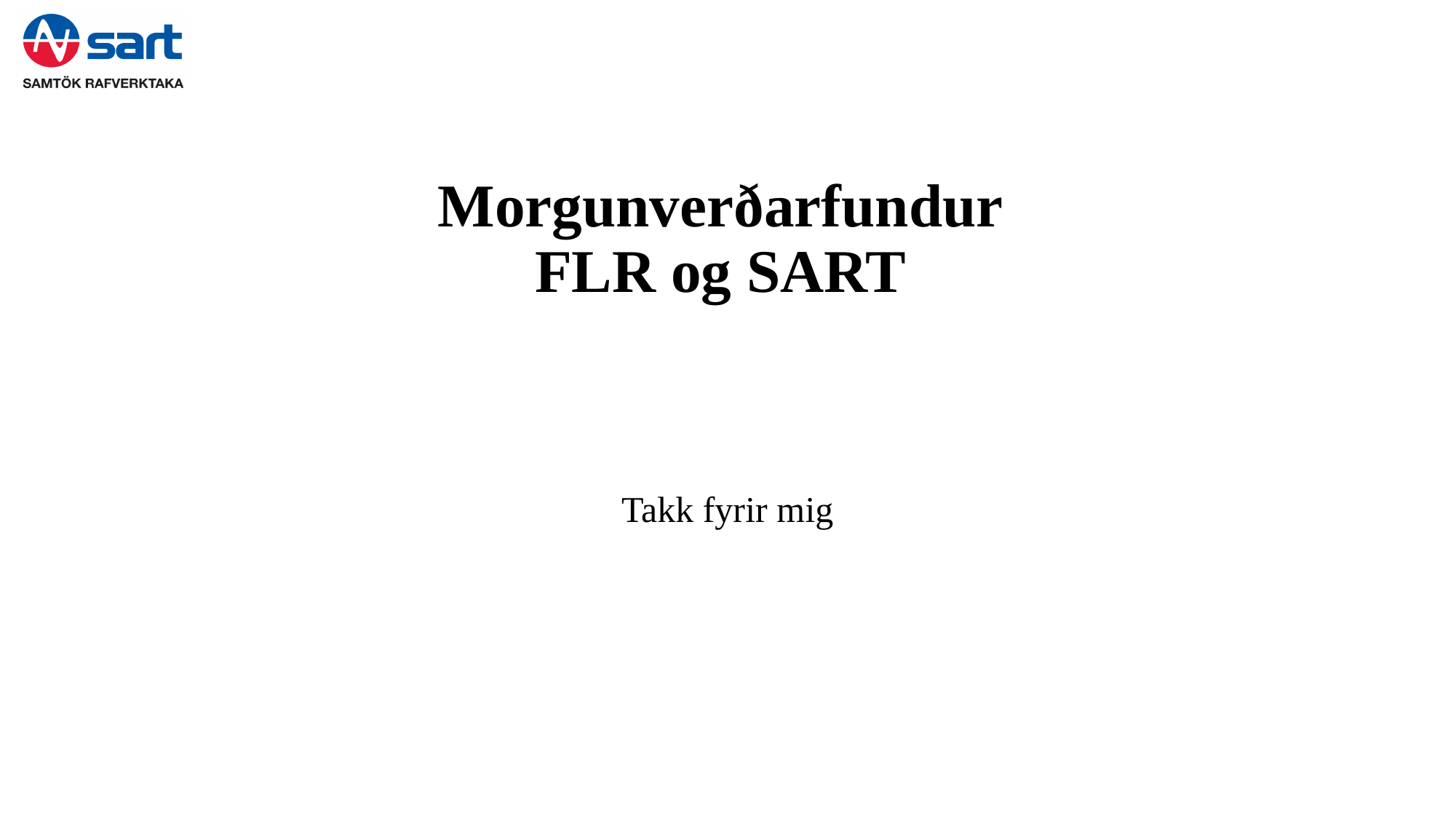

# Morgunverðarfundur FLR og SART

Takk fyrir mig